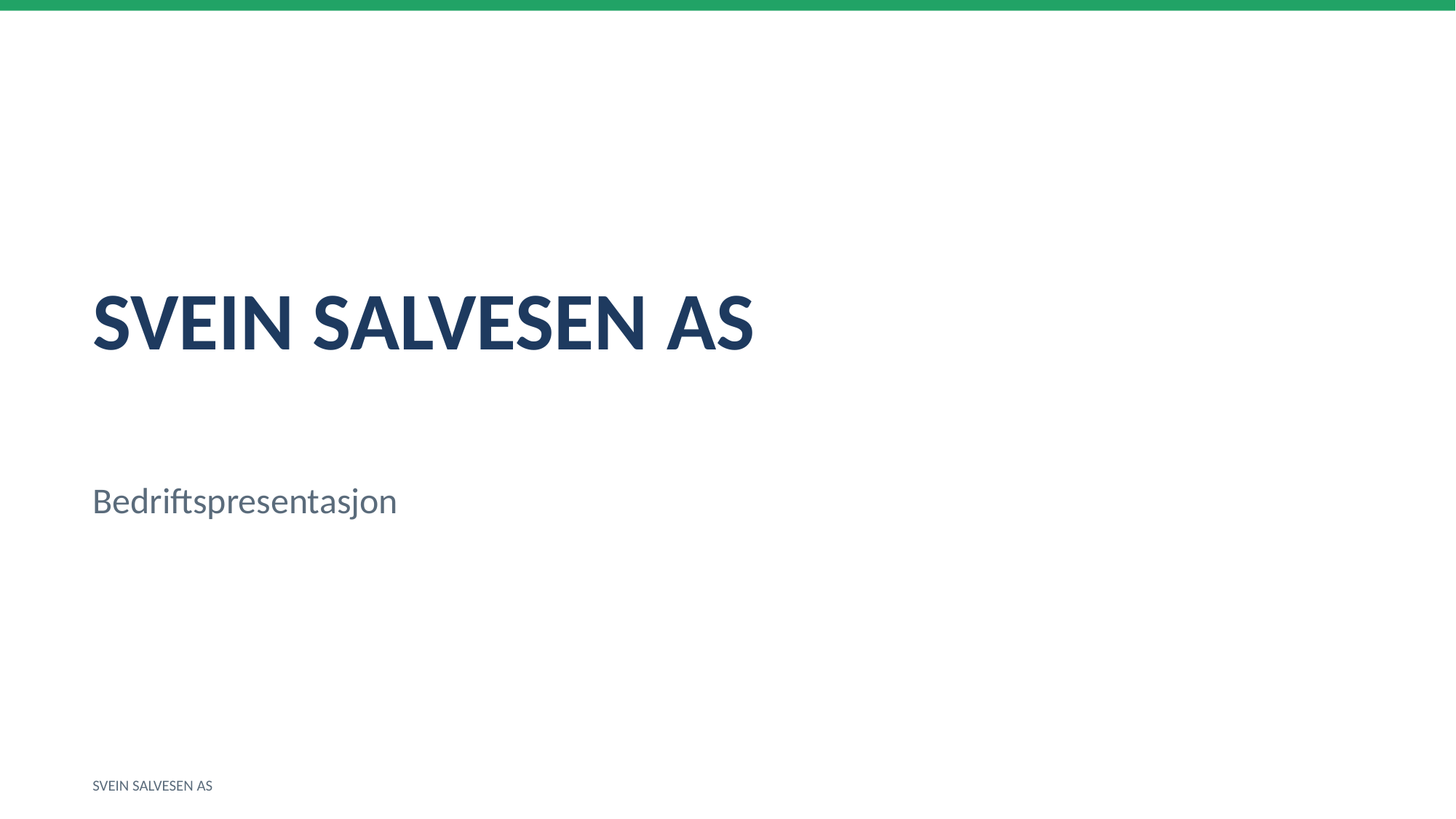

SVEIN SALVESEN AS
Bedriftspresentasjon
SVEIN SALVESEN AS